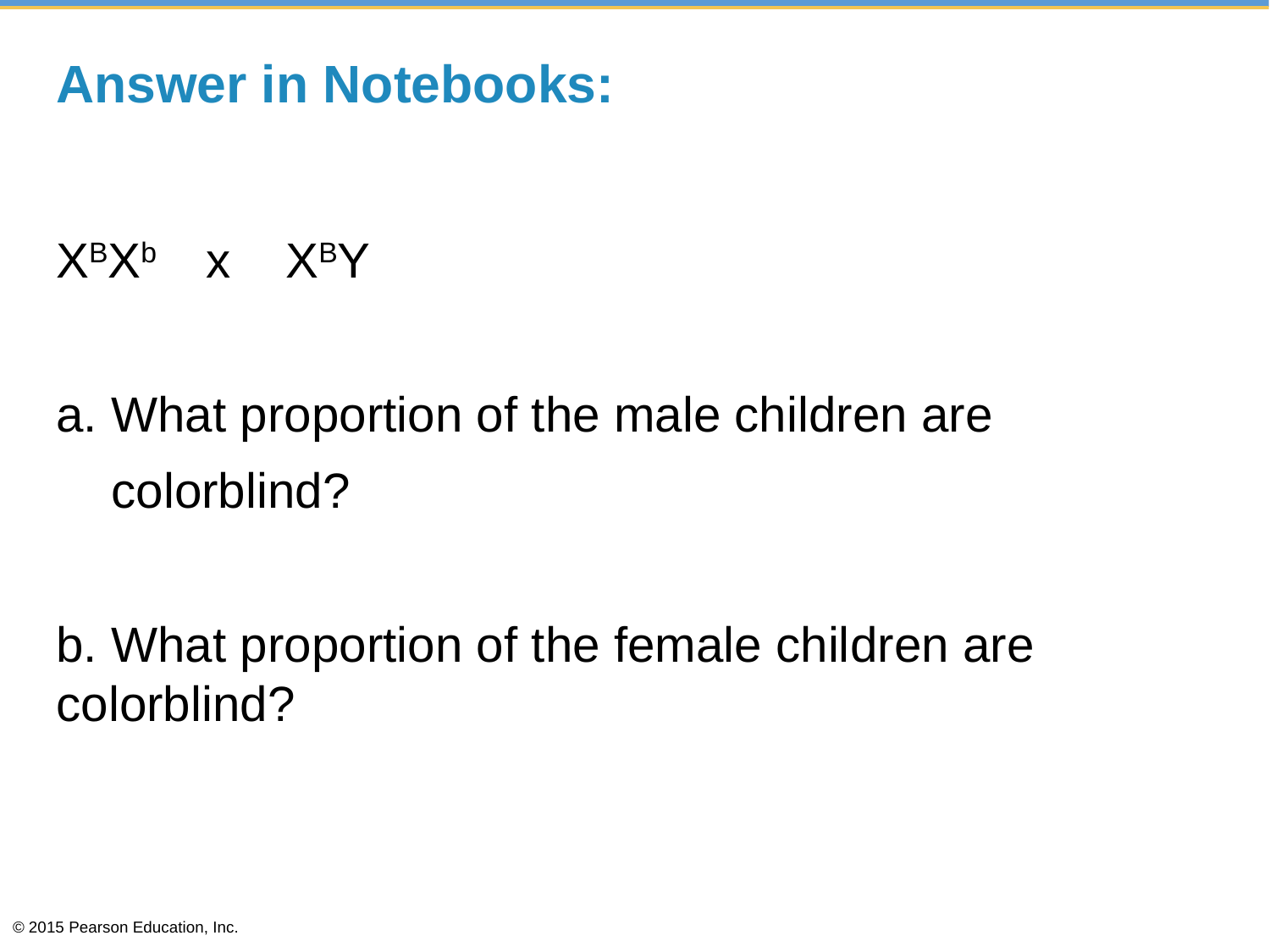

# Answer in Notebooks:
XBXb    x    XBY

a. What proportion of the male children are
    colorblind?

b. What proportion of the female children are colorblind?
© 2015 Pearson Education, Inc.